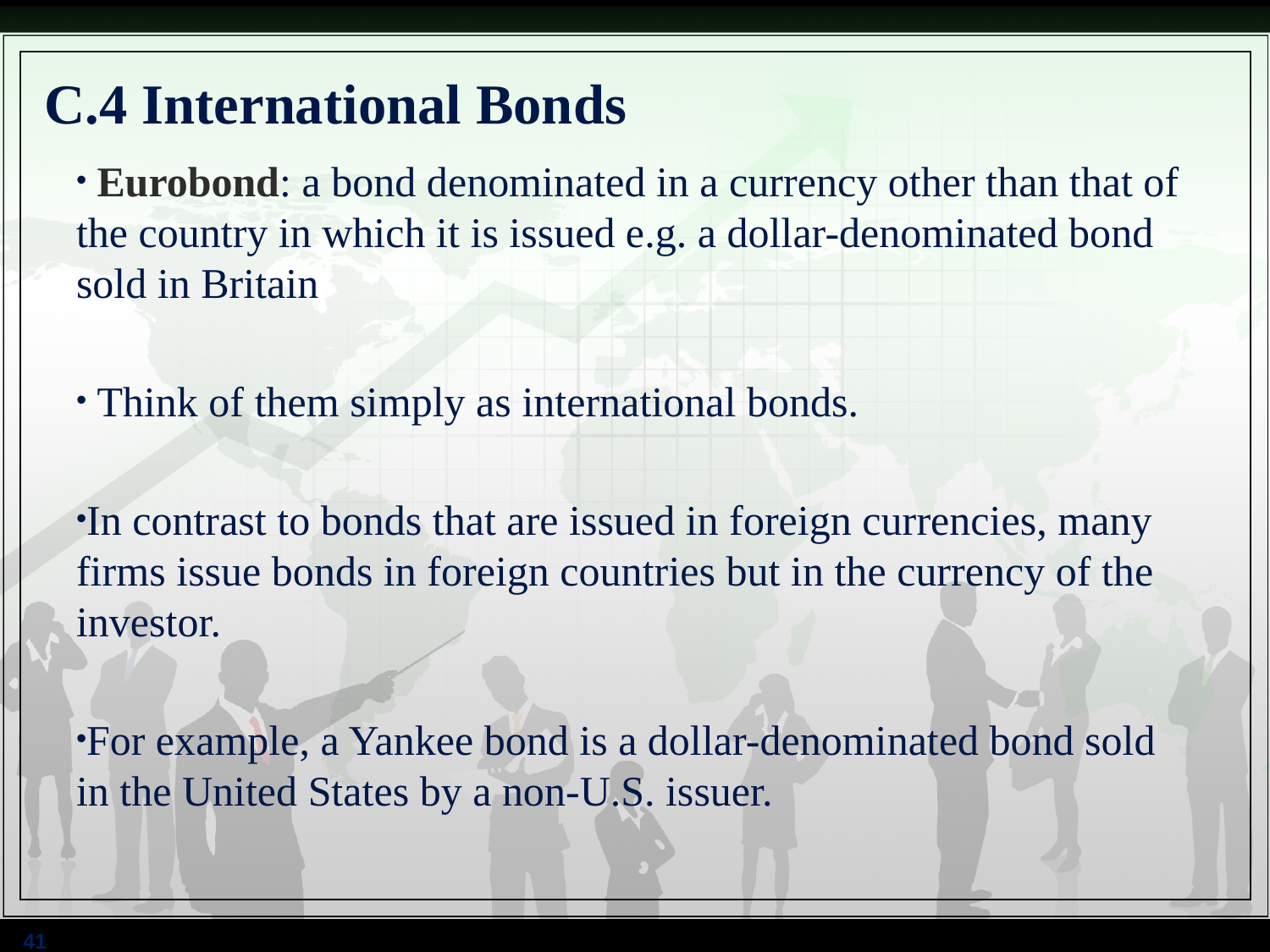

# C.4 International Bonds
 Eurobond: a bond denominated in a currency other than that of the country in which it is issued e.g. a dollar-denominated bond sold in Britain

 Think of them simply as international bonds.

In contrast to bonds that are issued in foreign currencies, many firms issue bonds in foreign countries but in the currency of the investor.

For example, a Yankee bond is a dollar-denominated bond sold in the United States by a non-U.S. issuer.
41